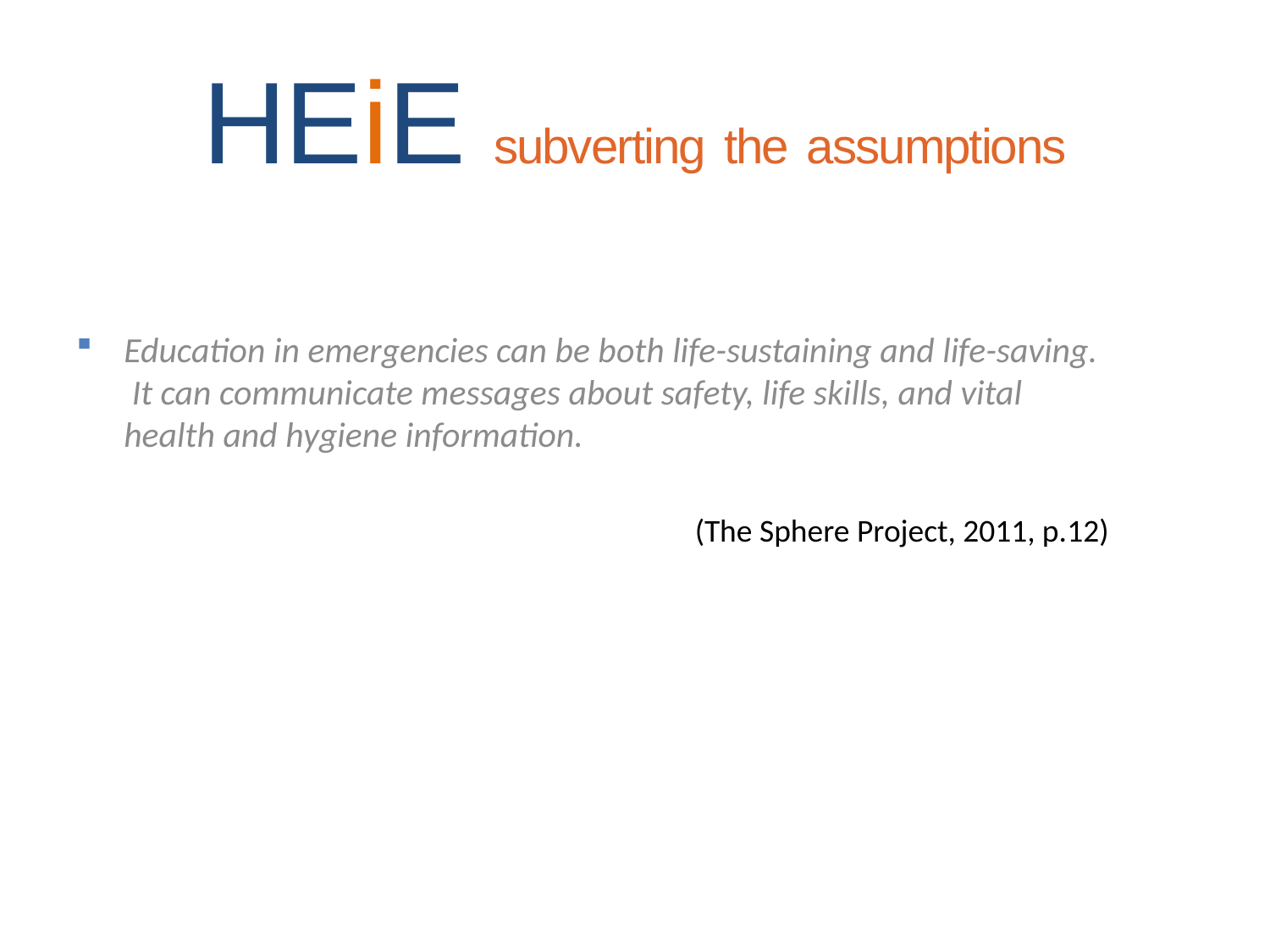

HEiE  subverting the assumptions

Education in emergencies can be both life-sustaining and life-saving.   It can communicate messages about safety, life skills, and vital health and hygiene information.

(The Sphere Project, 2011, p.12)